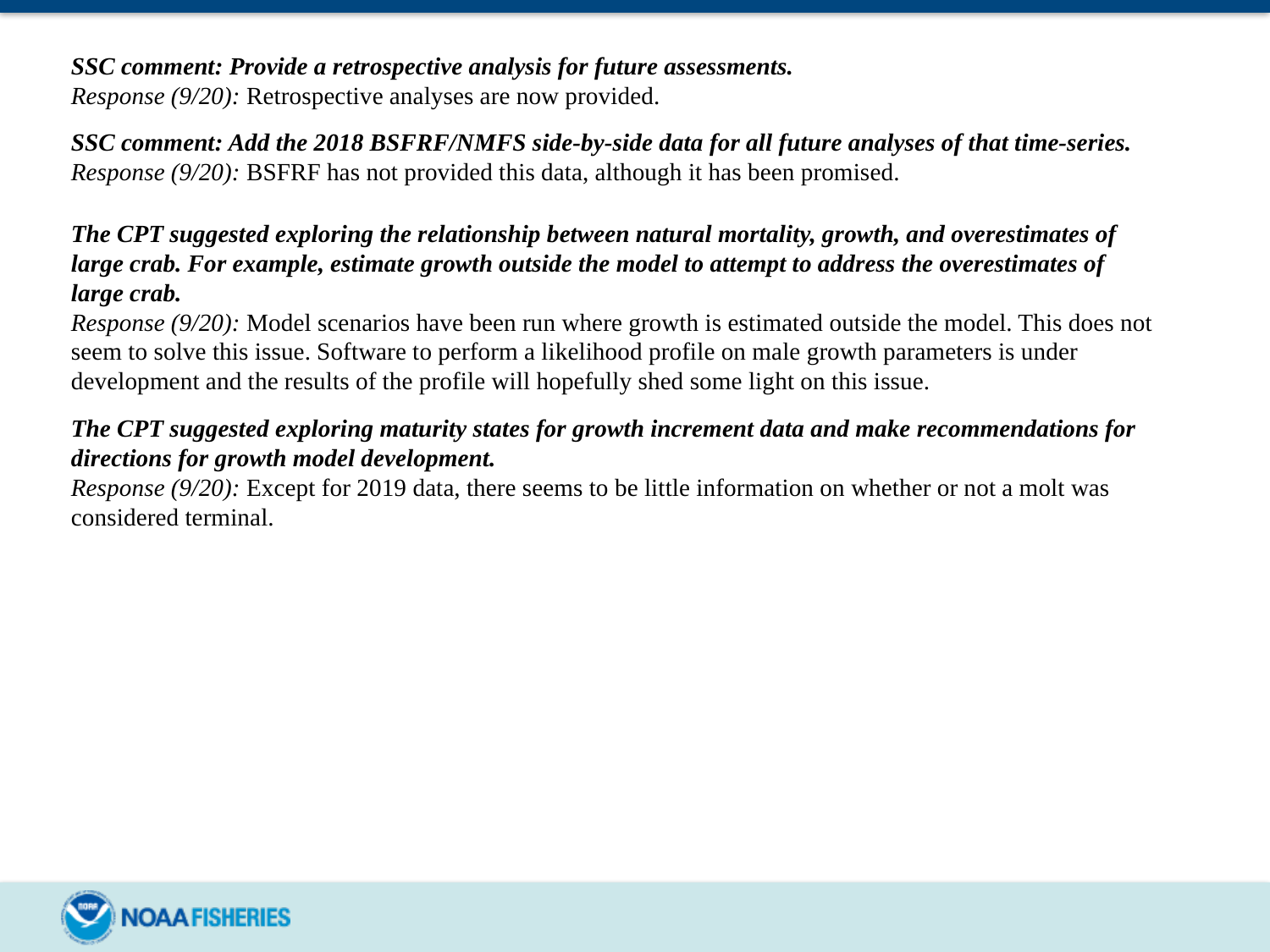

SSC comment: Provide a retrospective analysis for future assessments.
Response (9/20): Retrospective analyses are now provided.
SSC comment: Add the 2018 BSFRF/NMFS side-by-side data for all future analyses of that time-series.
Response (9/20): BSFRF has not provided this data, although it has been promised.
The CPT suggested exploring the relationship between natural mortality, growth, and overestimates of large crab. For example, estimate growth outside the model to attempt to address the overestimates of large crab.
Response (9/20): Model scenarios have been run where growth is estimated outside the model. This does not seem to solve this issue. Software to perform a likelihood profile on male growth parameters is under development and the results of the profile will hopefully shed some light on this issue.
The CPT suggested exploring maturity states for growth increment data and make recommendations for directions for growth model development.
Response (9/20): Except for 2019 data, there seems to be little information on whether or not a molt was considered terminal.